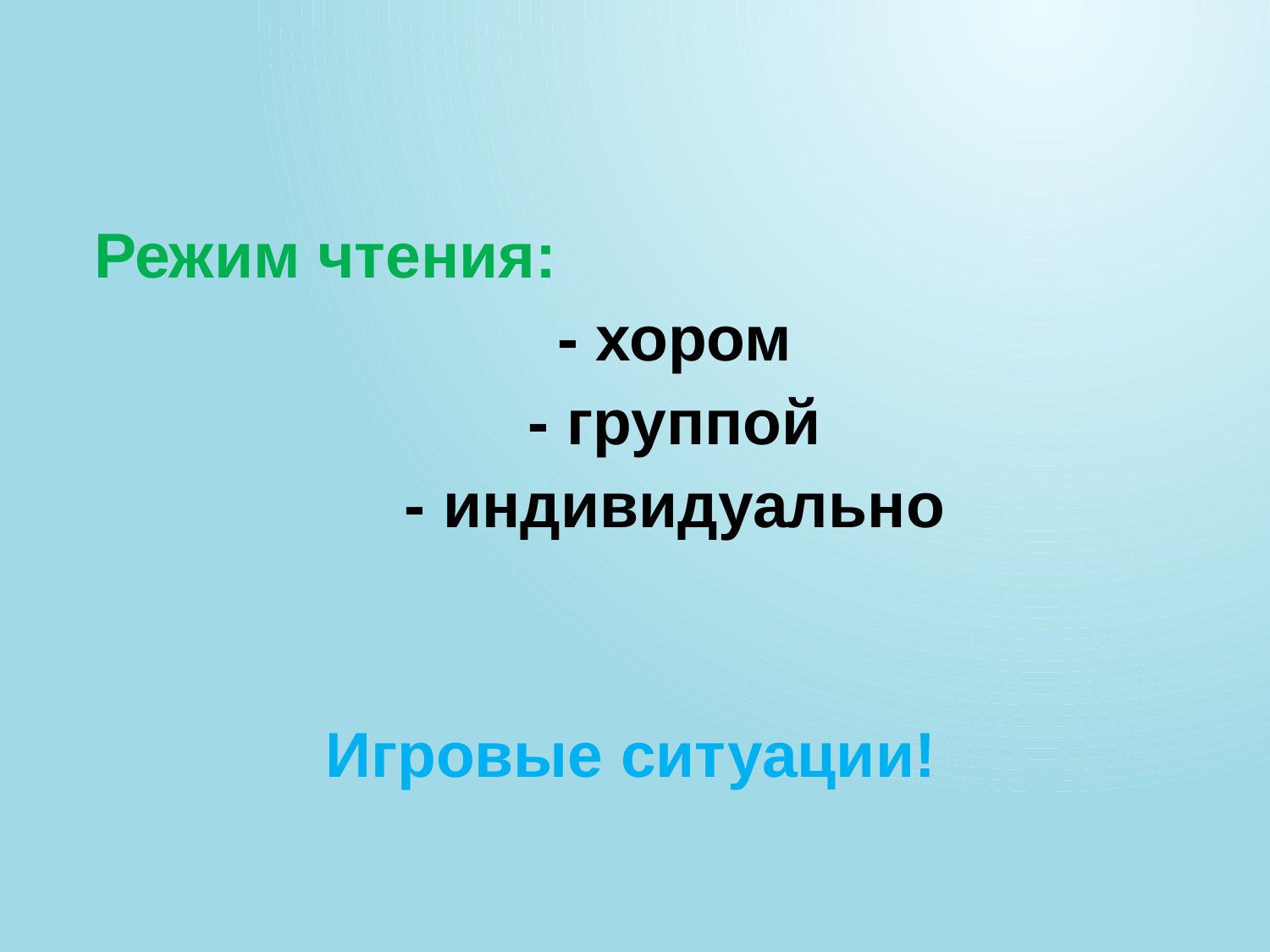

#
  Режим чтения:
     - хором
     - группой
     - индивидуально

Игровые ситуации!